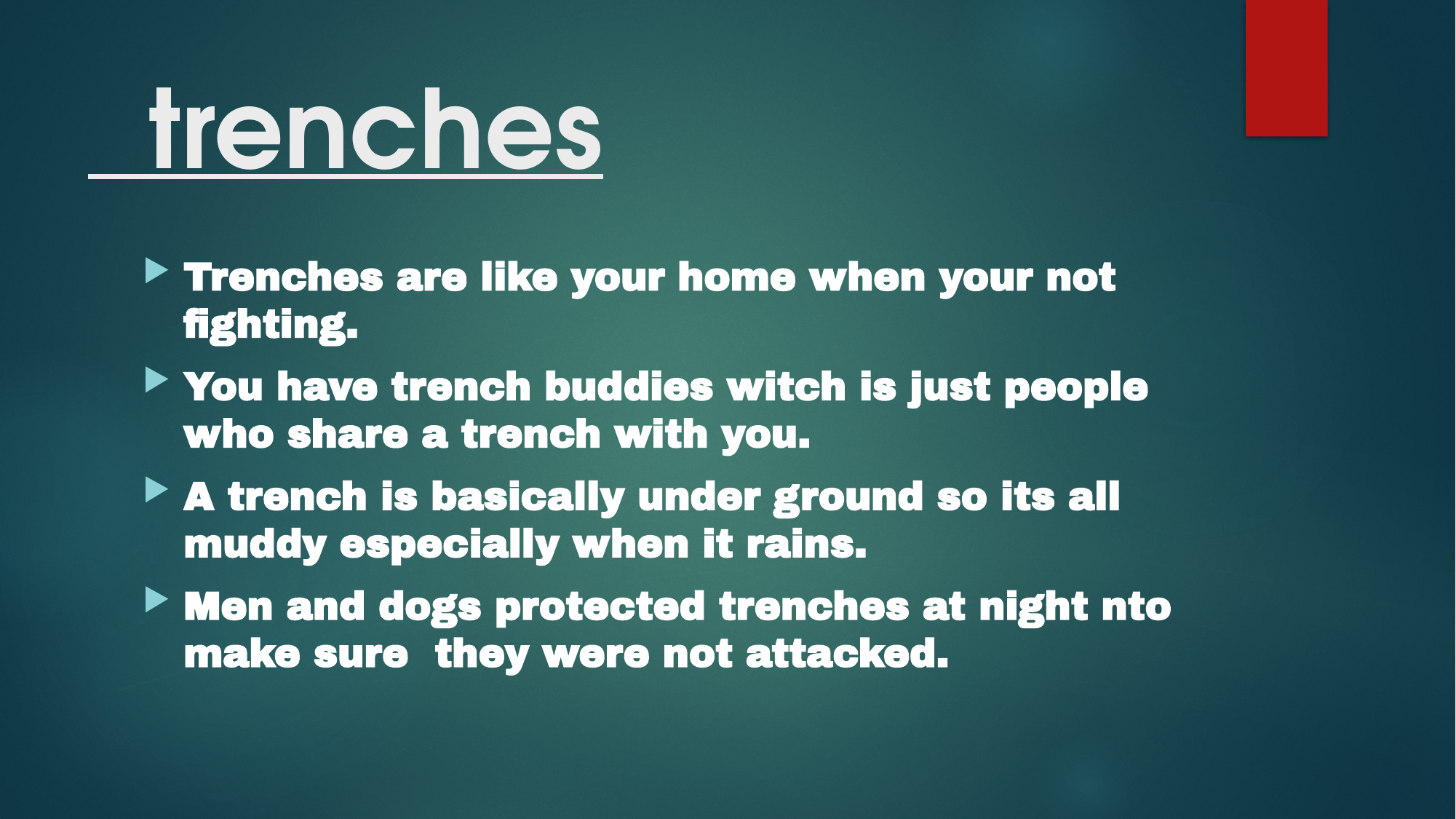

# trenches
Trenches are like your home when your not fighting.
You have trench buddies witch is just people who share a trench with you.
A trench is basically under ground so its all muddy especially when it rains.
Men and dogs protected trenches at night nto make sure  they were not attacked.